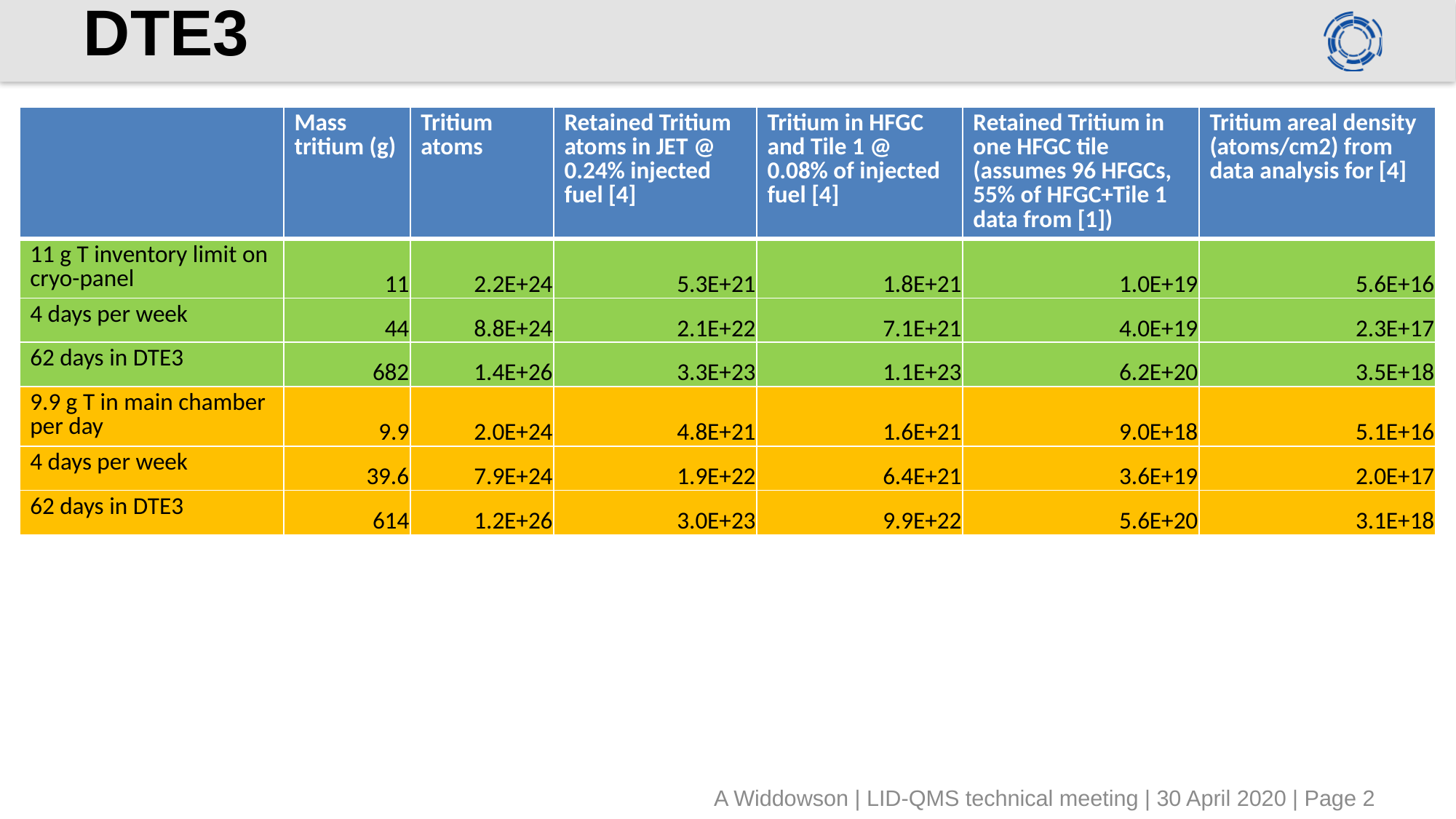

# DTE3
|  | Mass tritium (g) | Tritium atoms | Retained Tritium atoms in JET @ 0.24% injected fuel [4] | Tritium in HFGC and Tile 1 @ 0.08% of injected fuel [4] | Retained Tritium in one HFGC tile (assumes 96 HFGCs, 55% of HFGC+Tile 1 data from [1]) | Tritium areal density (atoms/cm2) from data analysis for [4] |
| --- | --- | --- | --- | --- | --- | --- |
| 11 g T inventory limit on cryo-panel | 11 | 2.2E+24 | 5.3E+21 | 1.8E+21 | 1.0E+19 | 5.6E+16 |
| 4 days per week | 44 | 8.8E+24 | 2.1E+22 | 7.1E+21 | 4.0E+19 | 2.3E+17 |
| 62 days in DTE3 | 682 | 1.4E+26 | 3.3E+23 | 1.1E+23 | 6.2E+20 | 3.5E+18 |
| 9.9 g T in main chamber per day | 9.9 | 2.0E+24 | 4.8E+21 | 1.6E+21 | 9.0E+18 | 5.1E+16 |
| 4 days per week | 39.6 | 7.9E+24 | 1.9E+22 | 6.4E+21 | 3.6E+19 | 2.0E+17 |
| 62 days in DTE3 | 614 | 1.2E+26 | 3.0E+23 | 9.9E+22 | 5.6E+20 | 3.1E+18 |
A Widdowson | LID-QMS technical meeting | 30 April 2020 | Page 2